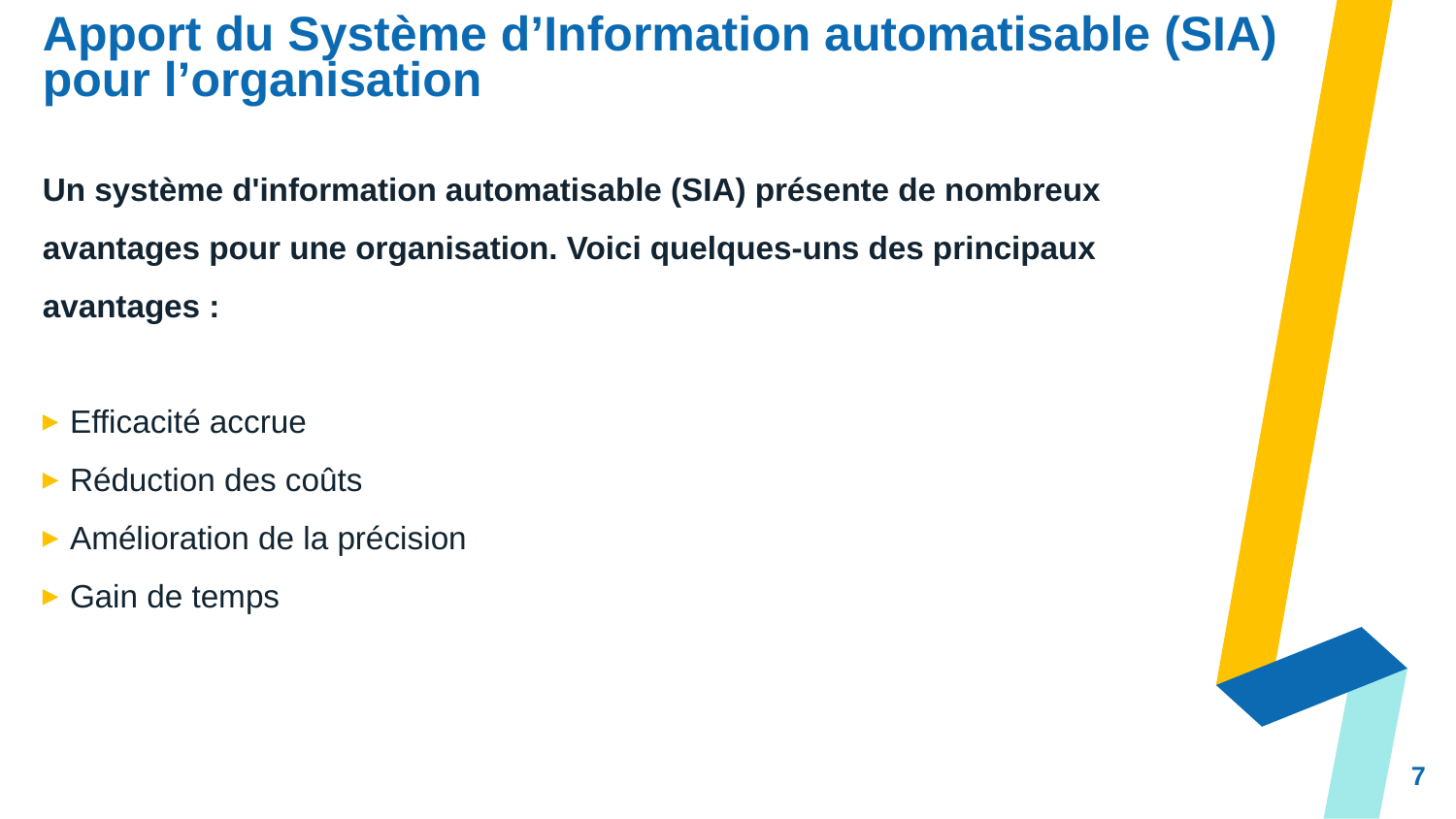

# Apport du Système d’Information automatisable (SIA) pour l’organisation
Un système d'information automatisable (SIA) présente de nombreux avantages pour une organisation. Voici quelques-uns des principaux avantages :

Efficacité accrue
Réduction des coûts
Amélioration de la précision
Gain de temps
7